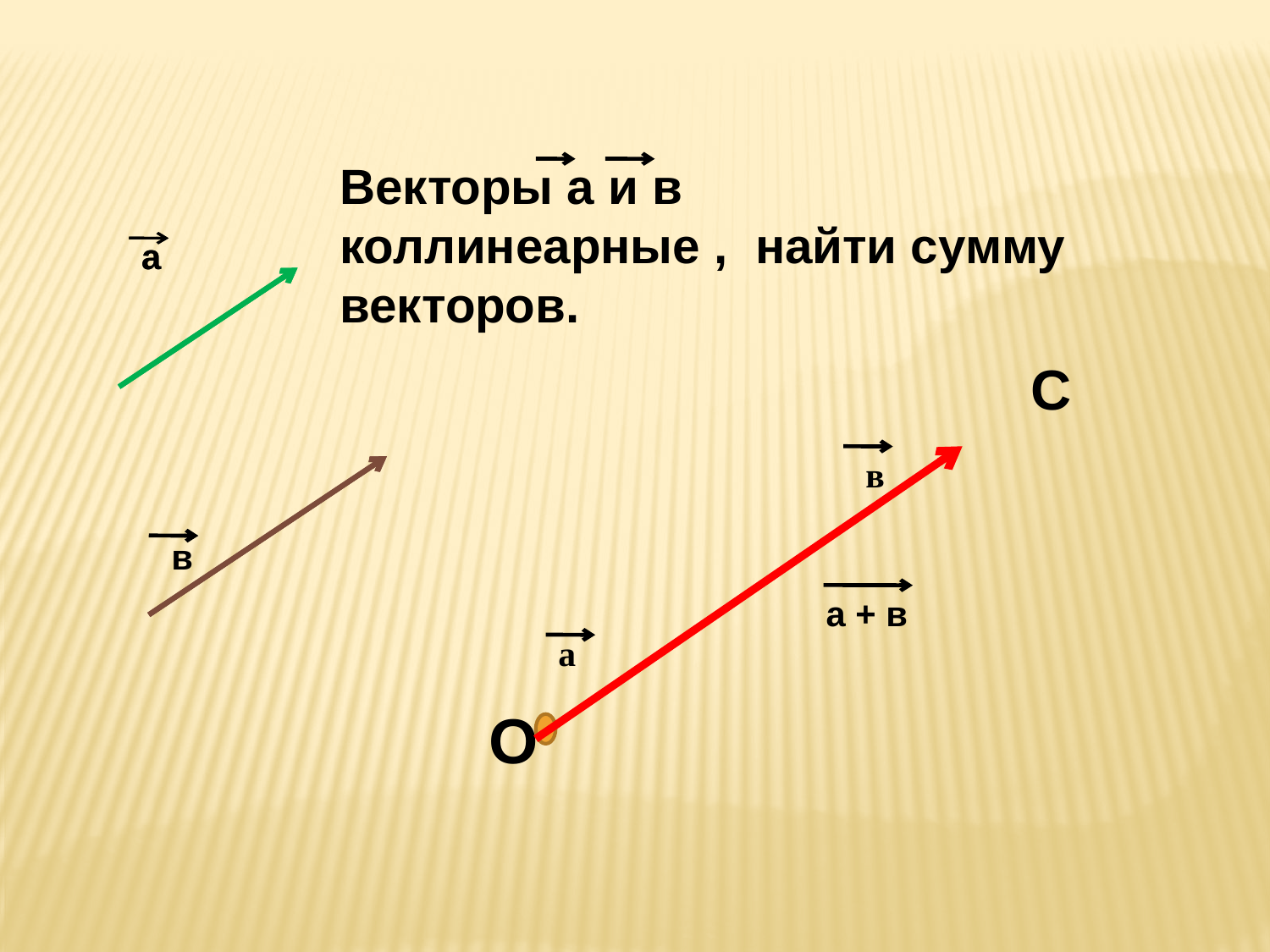

Векторы а и в коллинеарные ,  найти сумму векторов.
а
а
С
в

в

а + в
а
О